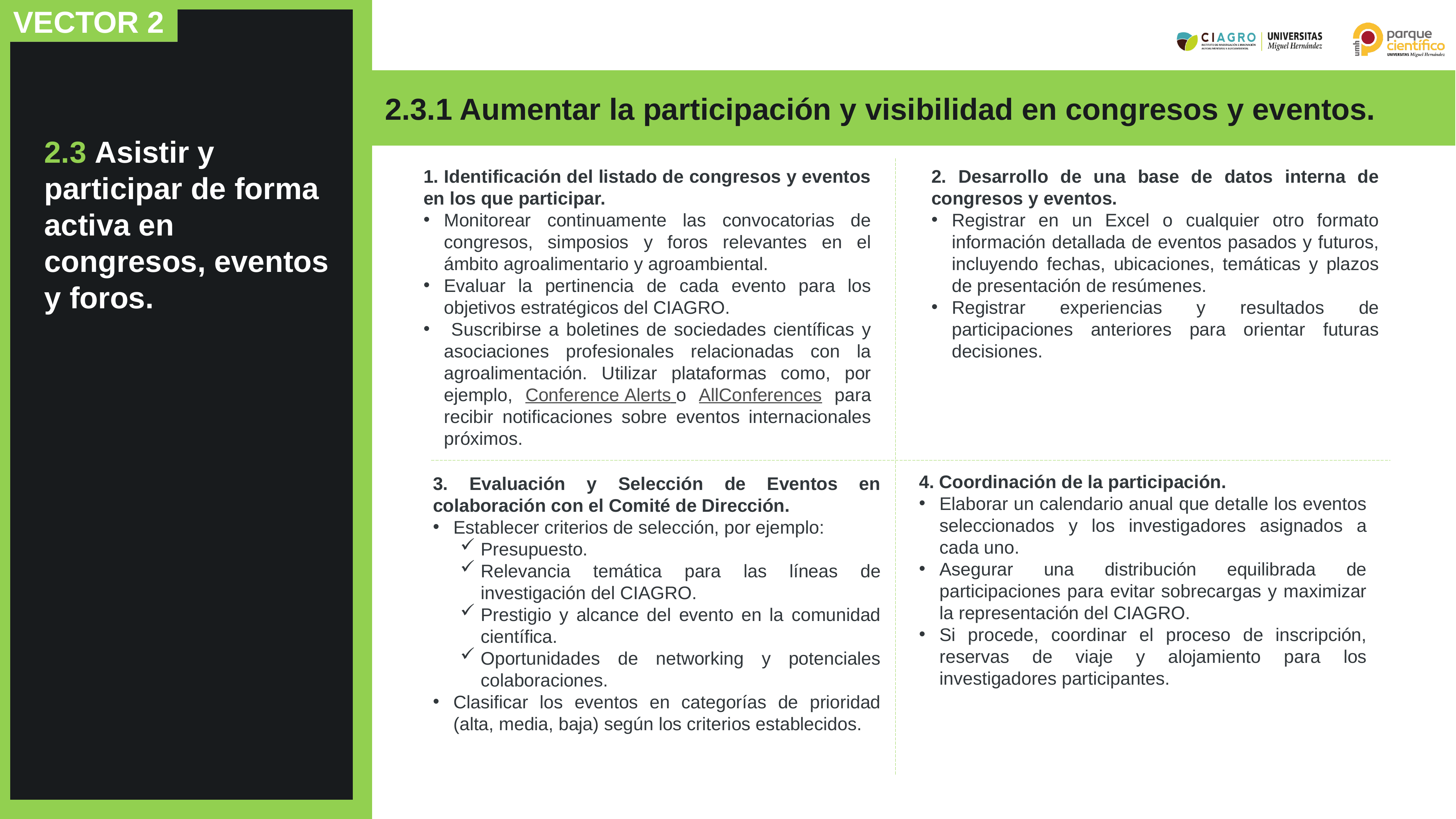

VECTOR 1
VECTOR 2

2.3.1 Aumentar la participación y visibilidad en congresos y eventos.
2.3 Asistir y participar de forma activa en congresos, eventos y foros.
1. Identificación del listado de congresos y eventos en los que participar.
Monitorear continuamente las convocatorias de congresos, simposios y foros relevantes en el ámbito agroalimentario y agroambiental.
Evaluar la pertinencia de cada evento para los objetivos estratégicos del CIAGRO.
 Suscribirse a boletines de sociedades científicas y asociaciones profesionales relacionadas con la agroalimentación. Utilizar plataformas como, por ejemplo, Conference Alerts o AllConferences para recibir notificaciones sobre eventos internacionales próximos.
2. Desarrollo de una base de datos interna de congresos y eventos.
Registrar en un Excel o cualquier otro formato información detallada de eventos pasados y futuros, incluyendo fechas, ubicaciones, temáticas y plazos de presentación de resúmenes.
Registrar experiencias y resultados de participaciones anteriores para orientar futuras decisiones.
4. Coordinación de la participación.
Elaborar un calendario anual que detalle los eventos seleccionados y los investigadores asignados a cada uno.
Asegurar una distribución equilibrada de participaciones para evitar sobrecargas y maximizar la representación del CIAGRO.
Si procede, coordinar el proceso de inscripción, reservas de viaje y alojamiento para los investigadores participantes.
3. Evaluación y Selección de Eventos en colaboración con el Comité de Dirección.
Establecer criterios de selección, por ejemplo:
Presupuesto.
Relevancia temática para las líneas de investigación del CIAGRO.
Prestigio y alcance del evento en la comunidad científica.
Oportunidades de networking y potenciales colaboraciones.
Clasificar los eventos en categorías de prioridad (alta, media, baja) según los criterios establecidos.